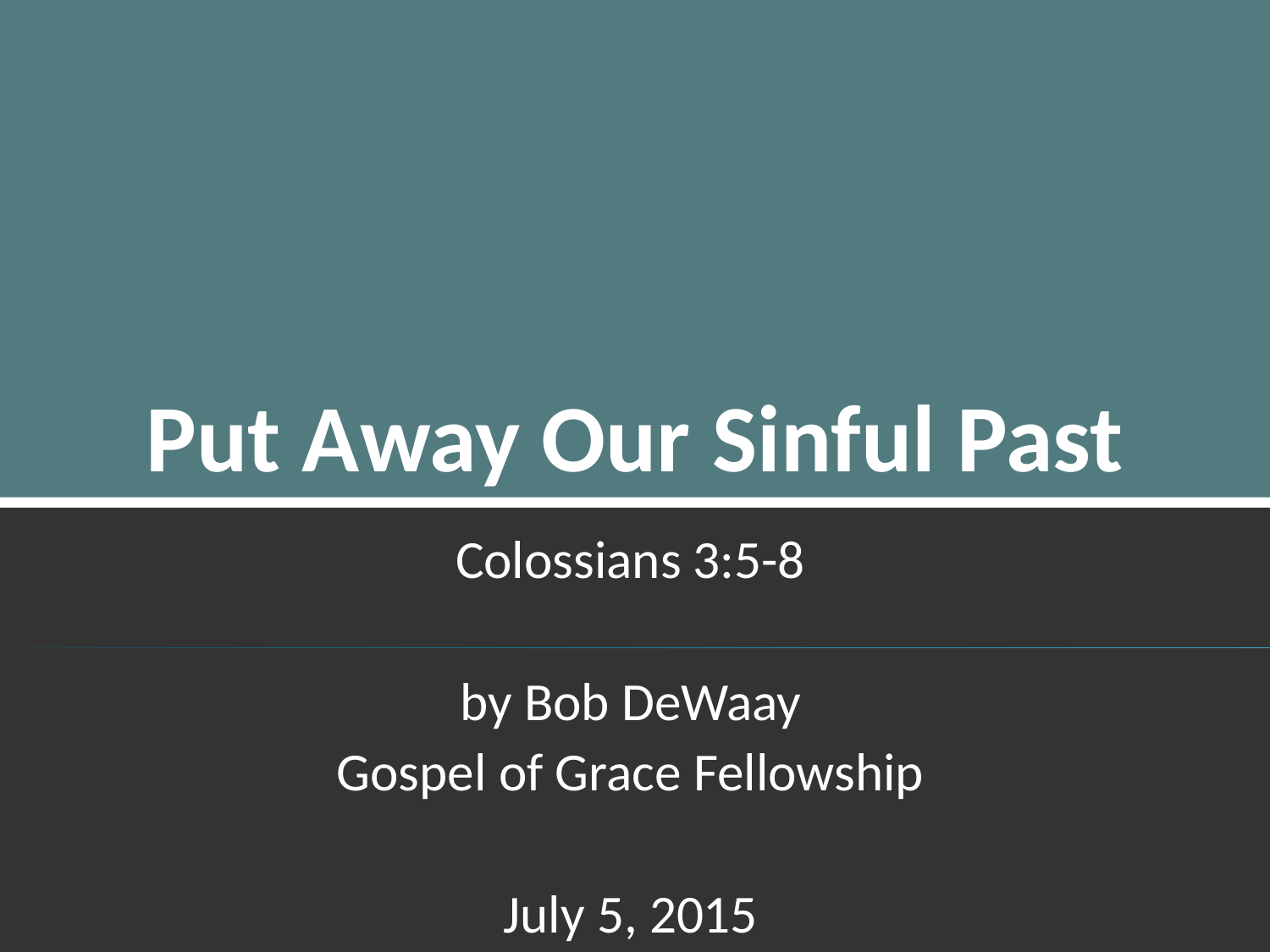

# Put Away Our Sinful Past
Colossians 3:5-8

by Bob DeWaay
Gospel of Grace Fellowship

July 5, 2015